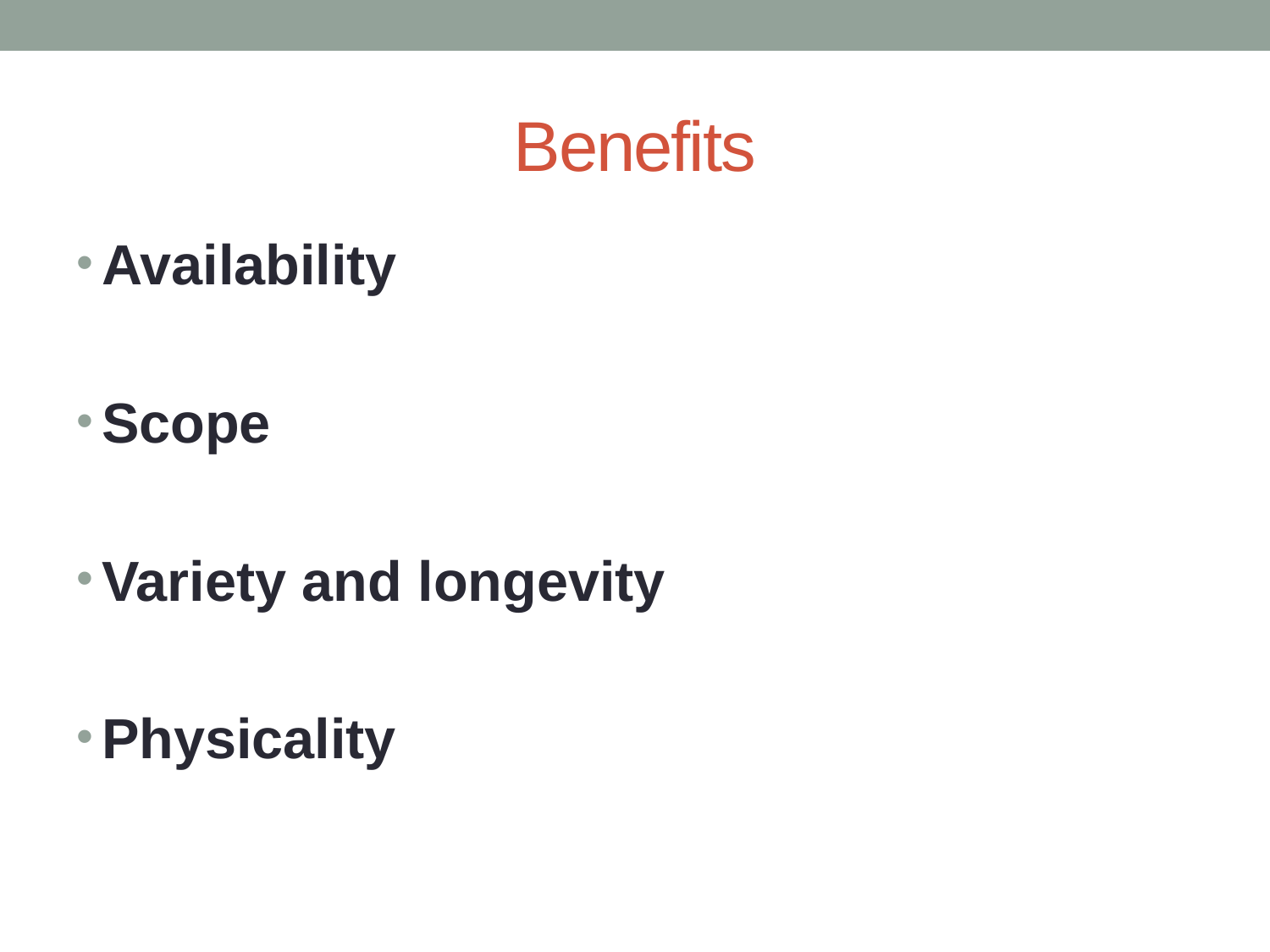

# Benefits
Availability

Scope

Variety and longevity

Physicality